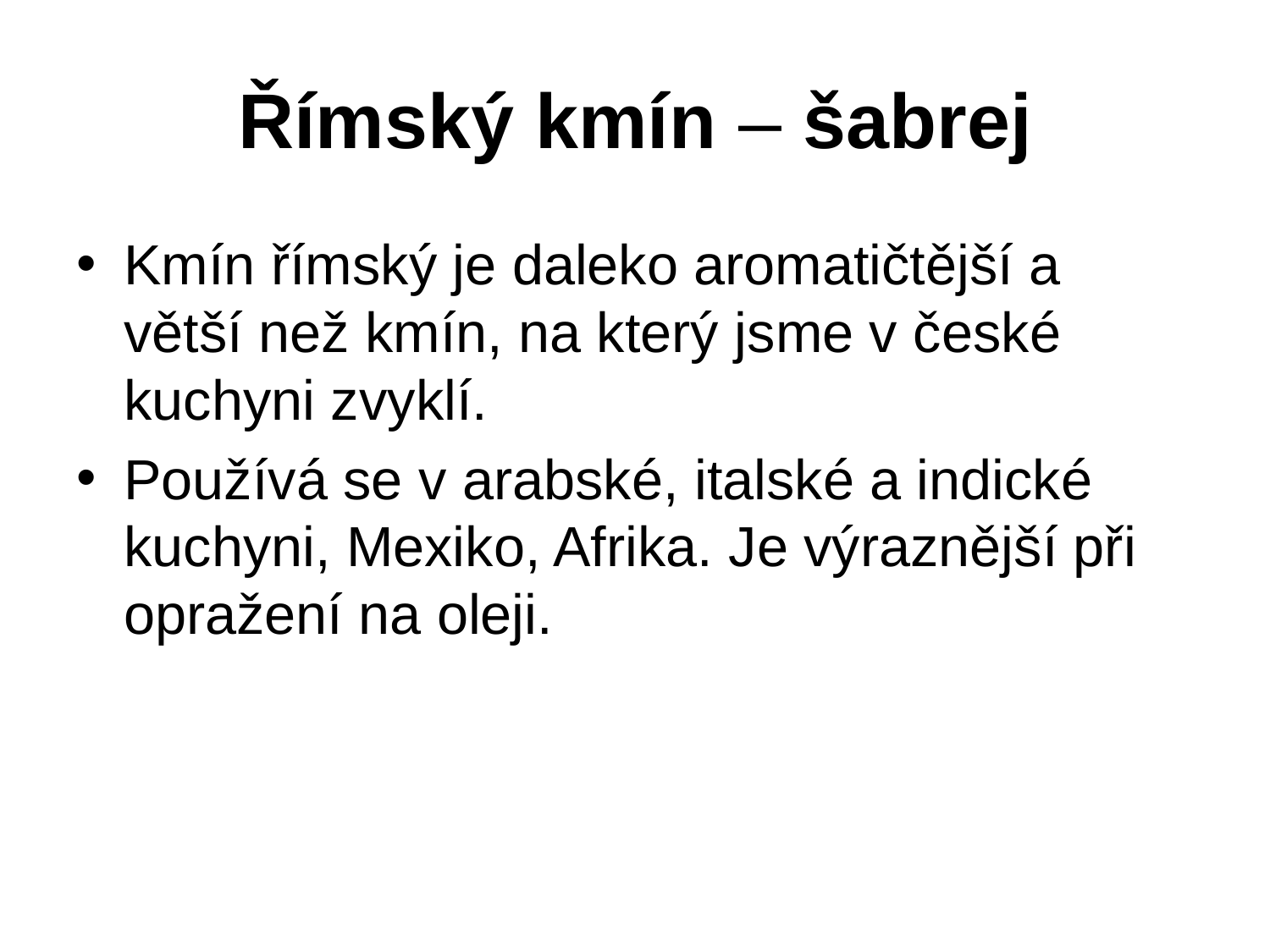

# Římský kmín – šabrej
Kmín římský je daleko aromatičtější a větší než kmín, na který jsme v české kuchyni zvyklí.
Používá se v arabské, italské a indické kuchyni, Mexiko, Afrika. Je výraznější při opražení na oleji.